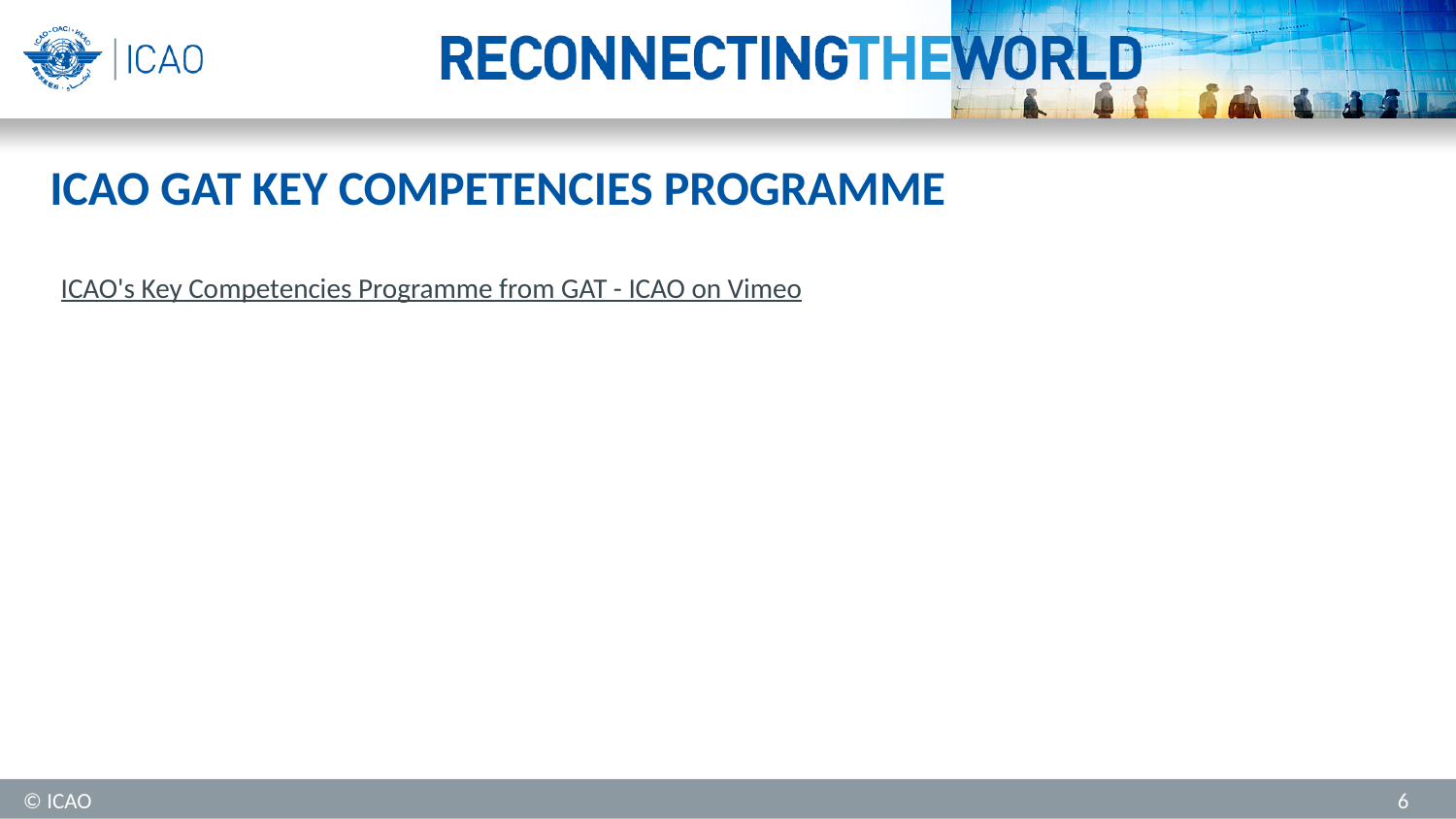

ICAO GAT KEY COMPETENCIES PROGRAMME
ICAO's Key Competencies Programme from GAT - ICAO on Vimeo